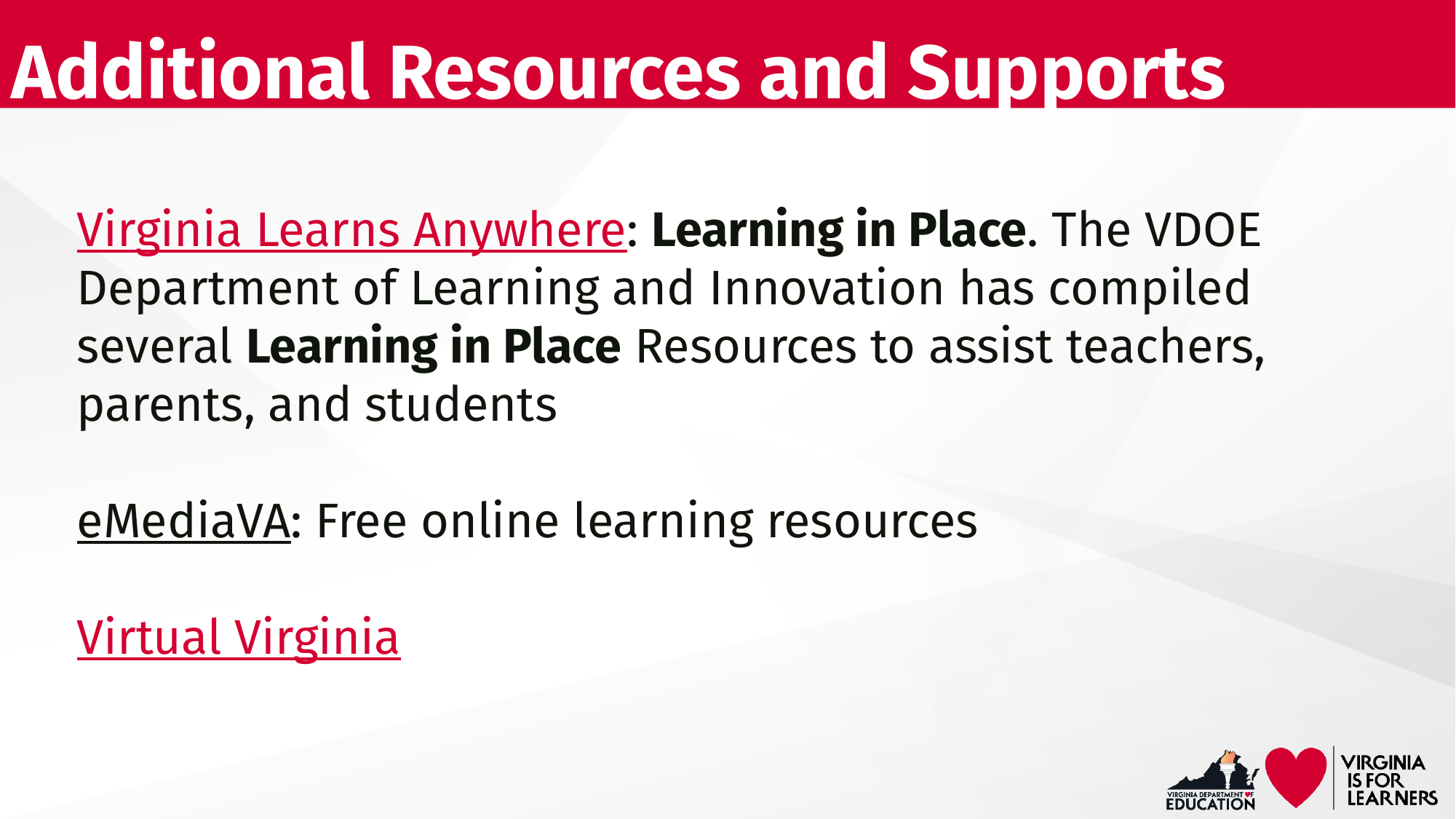

Additional Resources and Supports
# VDOE Resources
Virginia Learns Anywhere: Learning in Place. The VDOE Department of Learning and Innovation has compiled several Learning in Place Resources to assist teachers, parents, and students

eMediaVA: Free online learning resources

Virtual Virginia